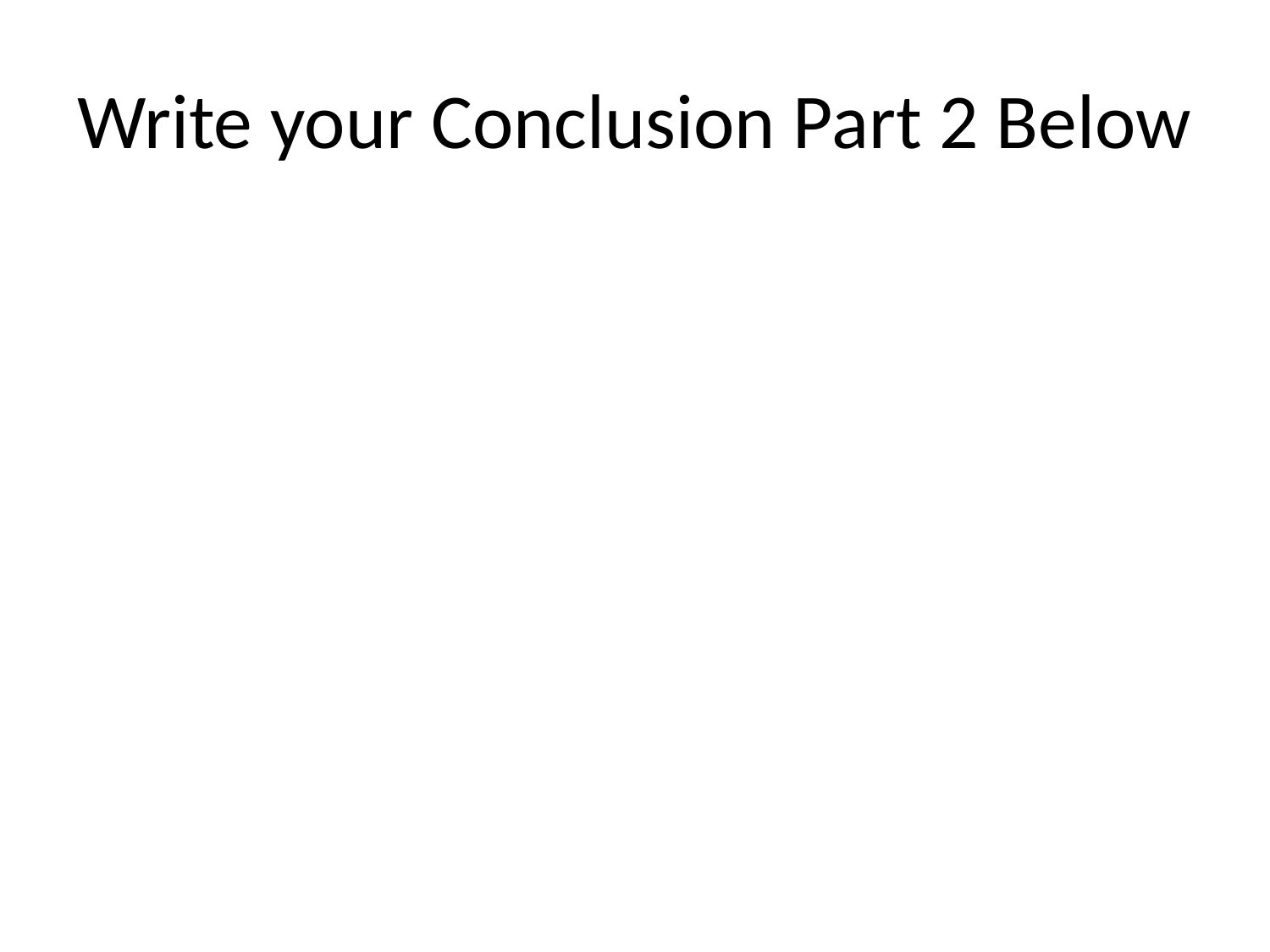

# Write your Conclusion Part 2 Below